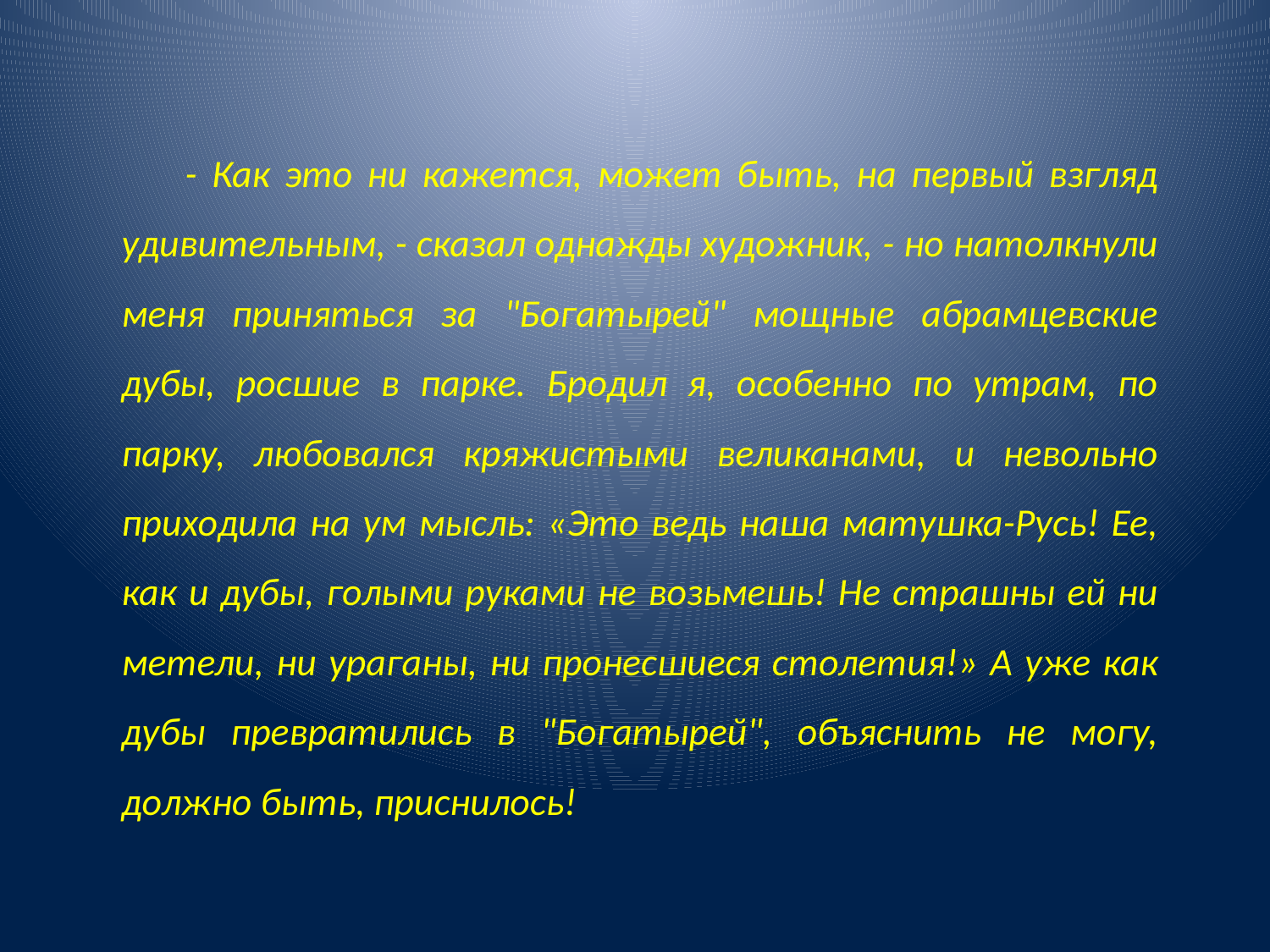

- Как это ни кажется, может быть, на первый взгляд удивительным, - сказал однажды художник, - но натолкнули меня приняться за "Богатырей" мощные абрамцевские дубы, росшие в парке. Бродил я, особенно по утрам, по парку, любовался кряжистыми великанами, и невольно приходила на ум мысль: «Это ведь наша матушка-Русь! Ее, как и дубы, голыми руками не возьмешь! Не страшны ей ни метели, ни ураганы, ни пронесшиеся столетия!» А уже как дубы превратились в "Богатырей", объяснить не могу, должно быть, приснилось!